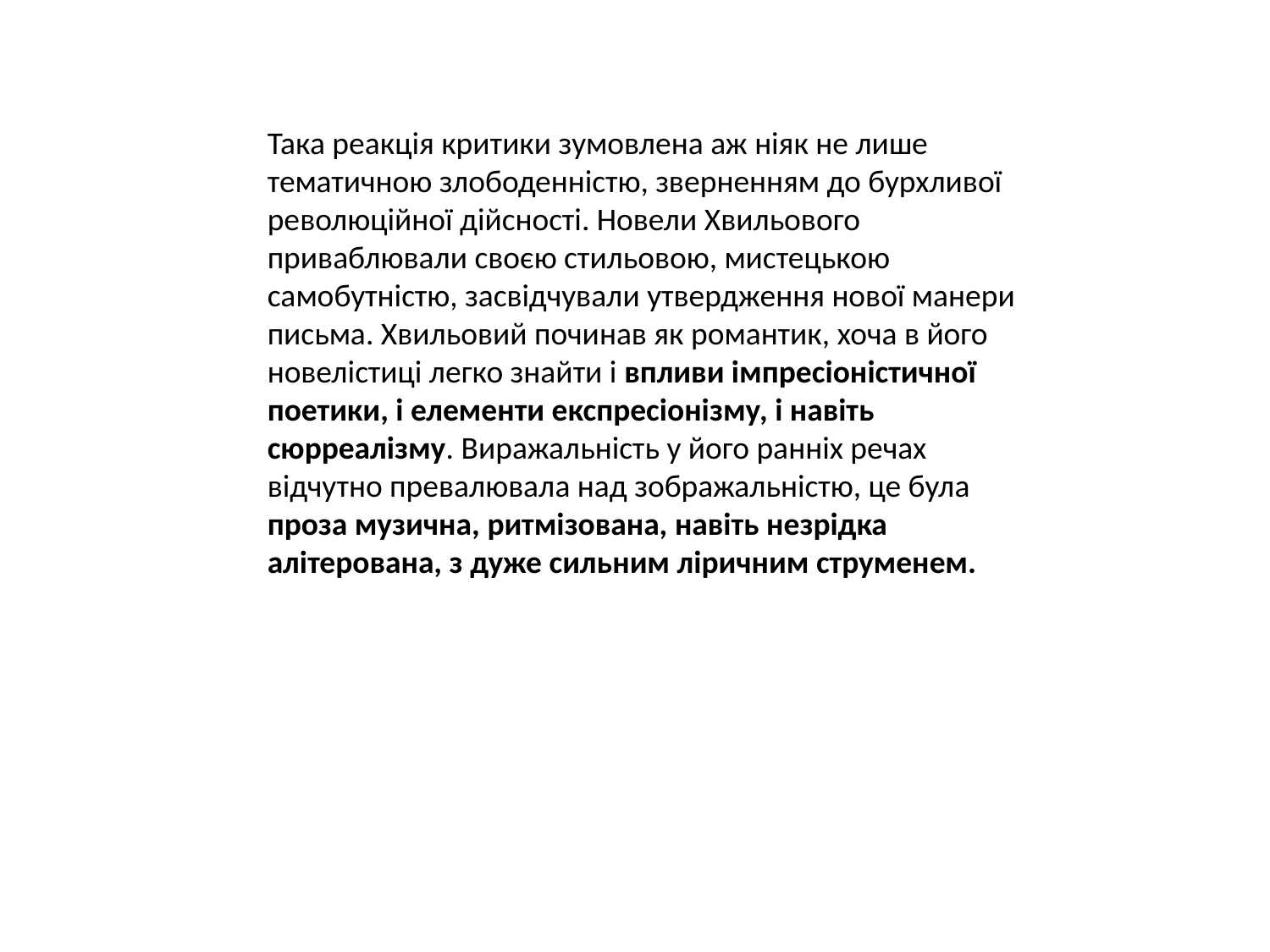

Така реакція критики зумовлена аж ніяк не лише тематичною злободенністю, зверненням до бурхливої революційної дійсності. Новели Хвильового приваблювали своєю стильовою, мистецькою самобутністю, засвідчували утвердження нової манери письма. Хвильовий починав як романтик, хоча в його новелістиці легко знайти і впливи імпресіоністичної поетики, і елементи експресіонізму, і навіть сюрреалізму. Виражальність у його ранніх речах відчутно превалювала над зображальністю, це була проза музична, ритмізована, навіть незрідка алітерована, з дуже сильним ліричним струменем.